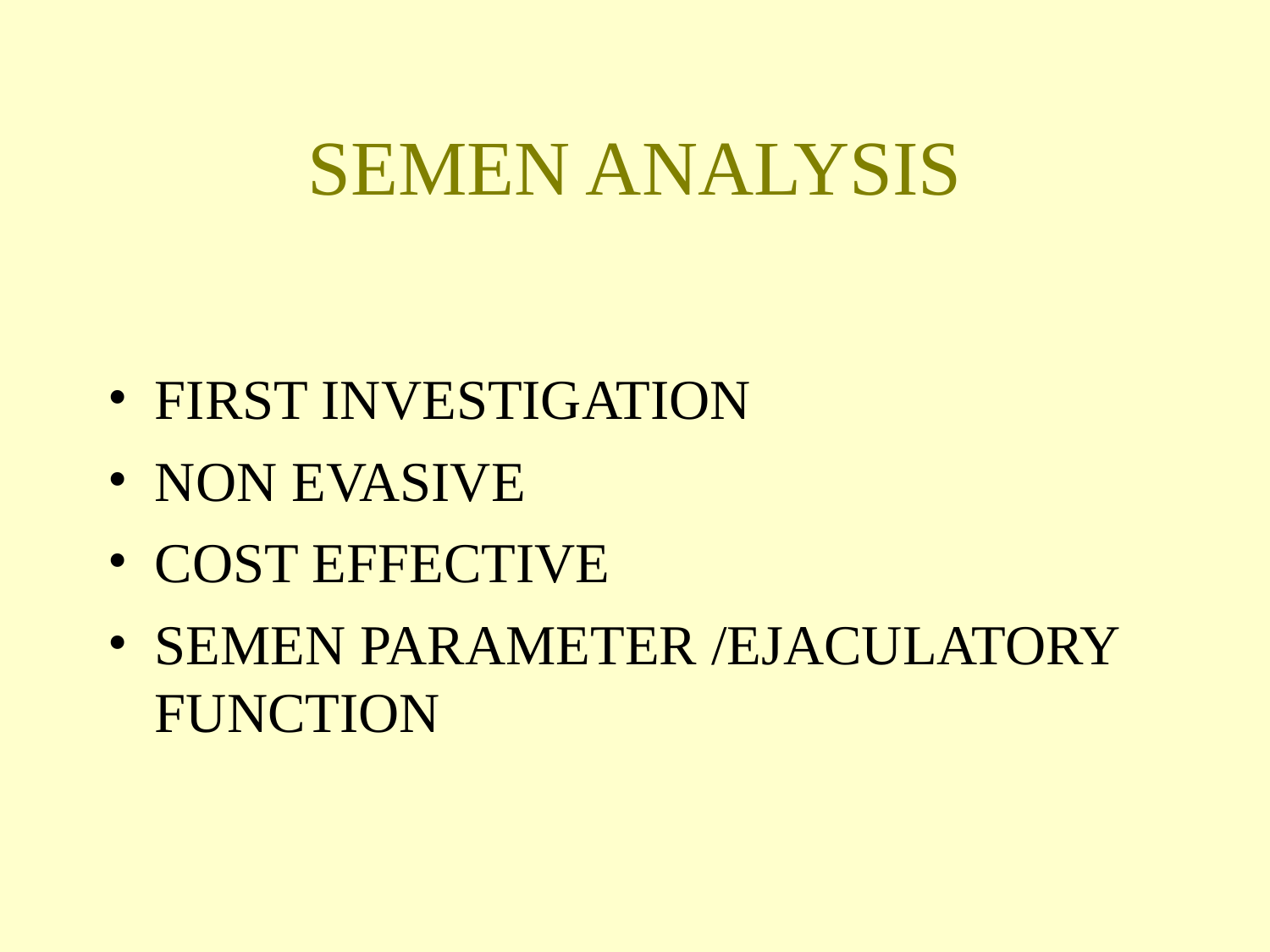

SEMEN ANALYSIS

FIRST INVESTIGATION
NON EVASIVE
COST EFFECTIVE
SEMEN PARAMETER /EJACULATORY FUNCTION